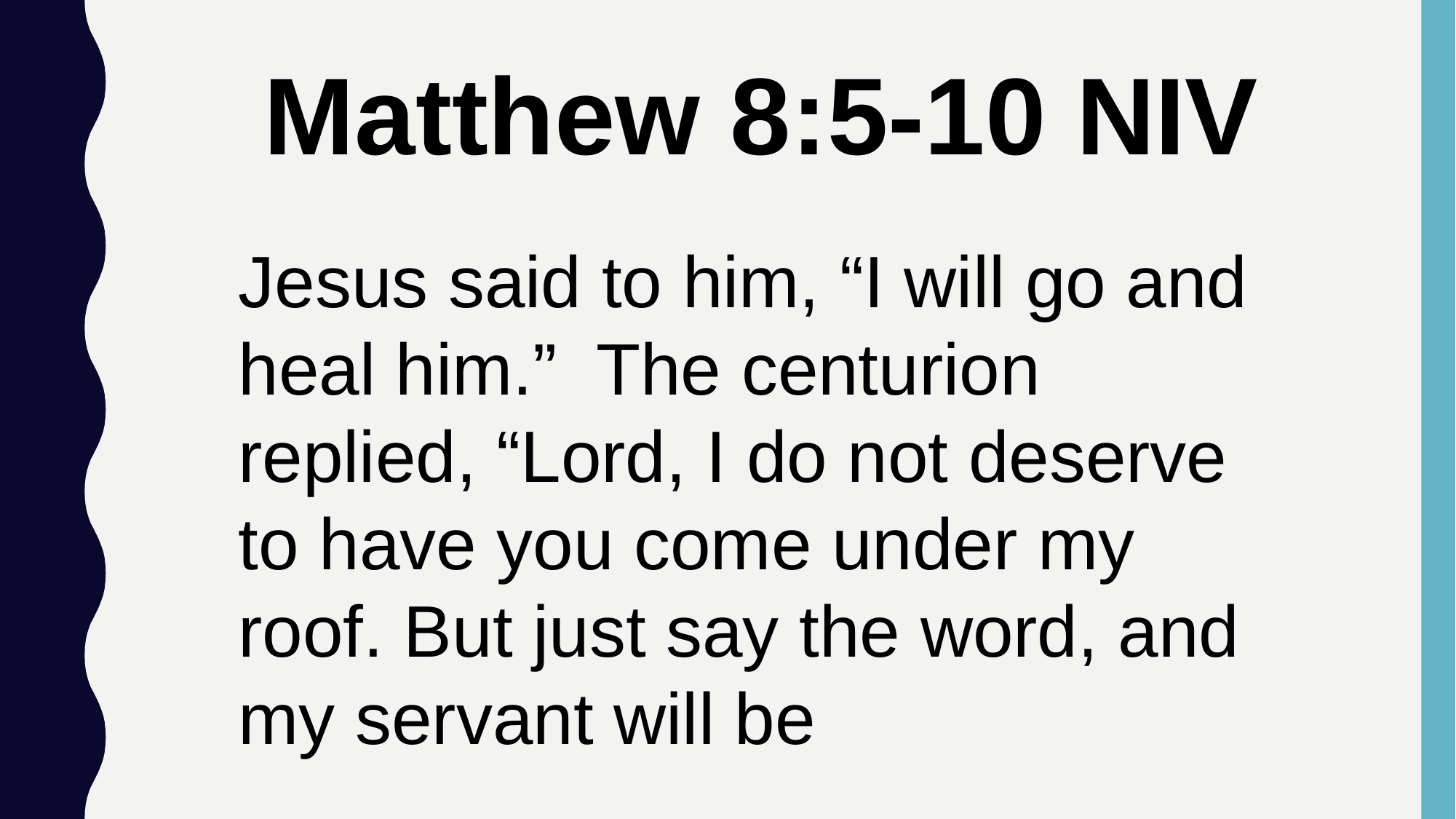

Matthew 8:5-10 NIV

Jesus said to him, “I will go and heal him.”  The centurion replied, “Lord, I do not deserve to have you come under my roof. But just say the word, and my servant will be